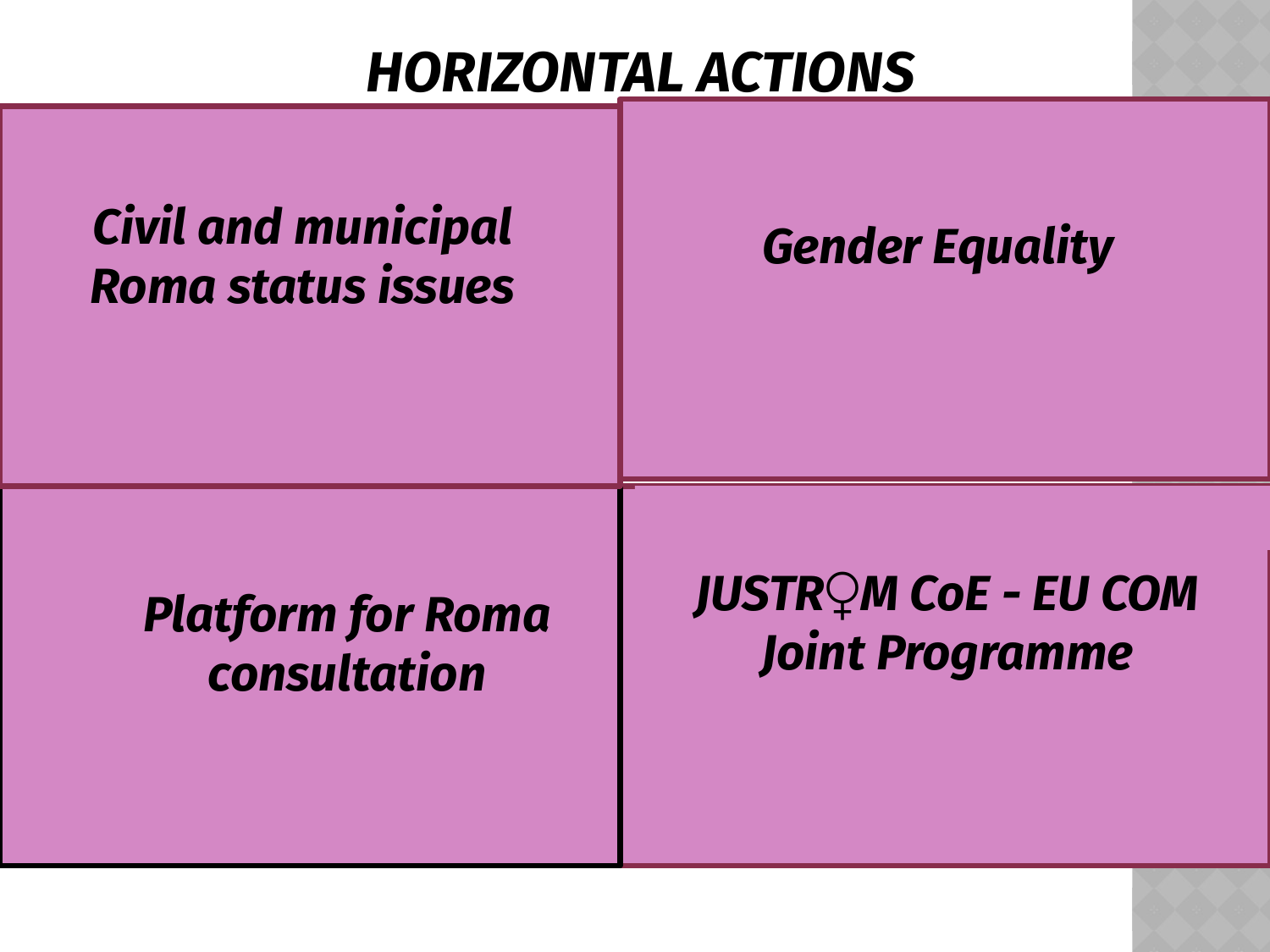

HORIZONTAL ACTIONS

Gender Equality

Civil and municipal Roma status issues

JUSTR♀M CoE - EU COM Joint Programme

Platform for Roma consultation